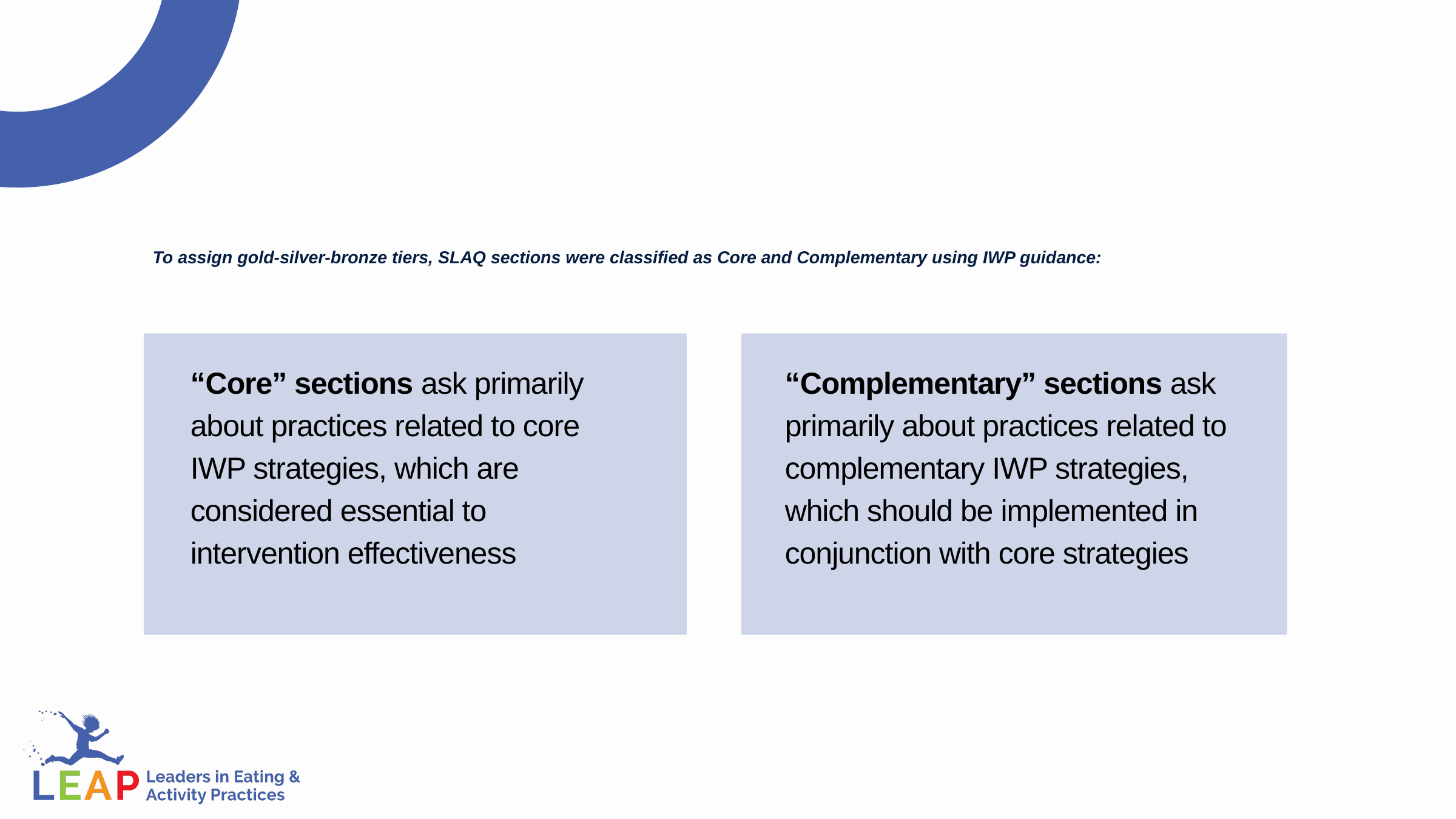

# To assign gold-silver-bronze tiers, SLAQ sections were classified as Core and Complementary using IWP guidance:

“Core” sections ask primarily about practices related to core IWP strategies, which are considered essential to intervention effectiveness

“Complementary” sections ask primarily about practices related to complementary IWP strategies, which should be implemented in conjunction with core strategies